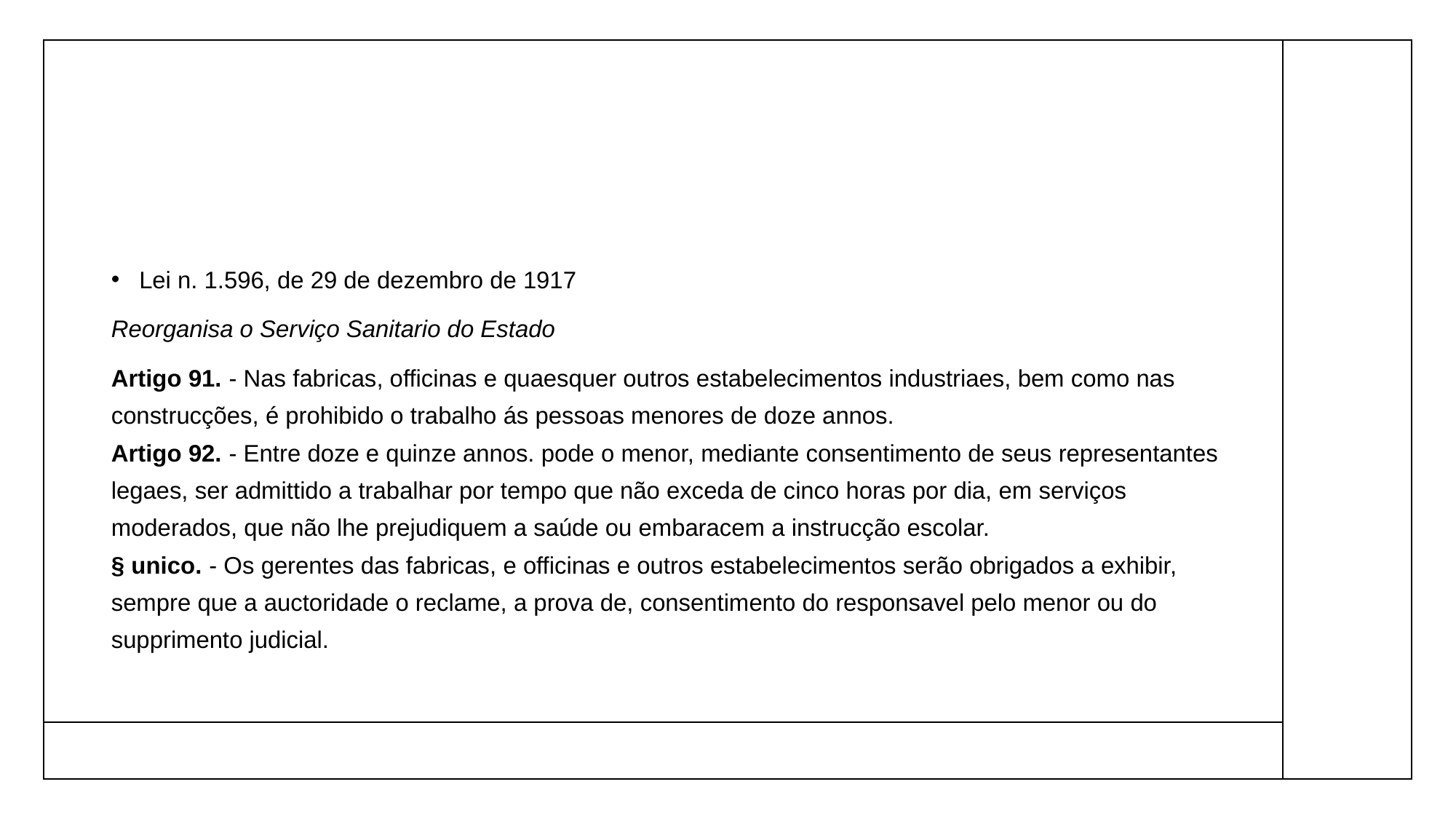

#
Lei n. 1.596, de 29 de dezembro de 1917
Reorganisa o Serviço Sanitario do Estado
Artigo 91. - Nas fabricas, officinas e quaesquer outros estabelecimentos industriaes, bem como nas construcções, é prohibido o trabalho ás pessoas menores de doze annos. 
Artigo 92. - Entre doze e quinze annos. pode o menor, mediante consentimento de seus representantes legaes, ser admittido a trabalhar por tempo que não exceda de cinco horas por dia, em serviços moderados, que não lhe prejudiquem a saúde ou embaracem a instrucção escolar.
§ unico. - Os gerentes das fabricas, e officinas e outros estabelecimentos serão obrigados a exhibir, sempre que a auctoridade o reclame, a prova de, consentimento do responsavel pelo menor ou do supprimento judicial.